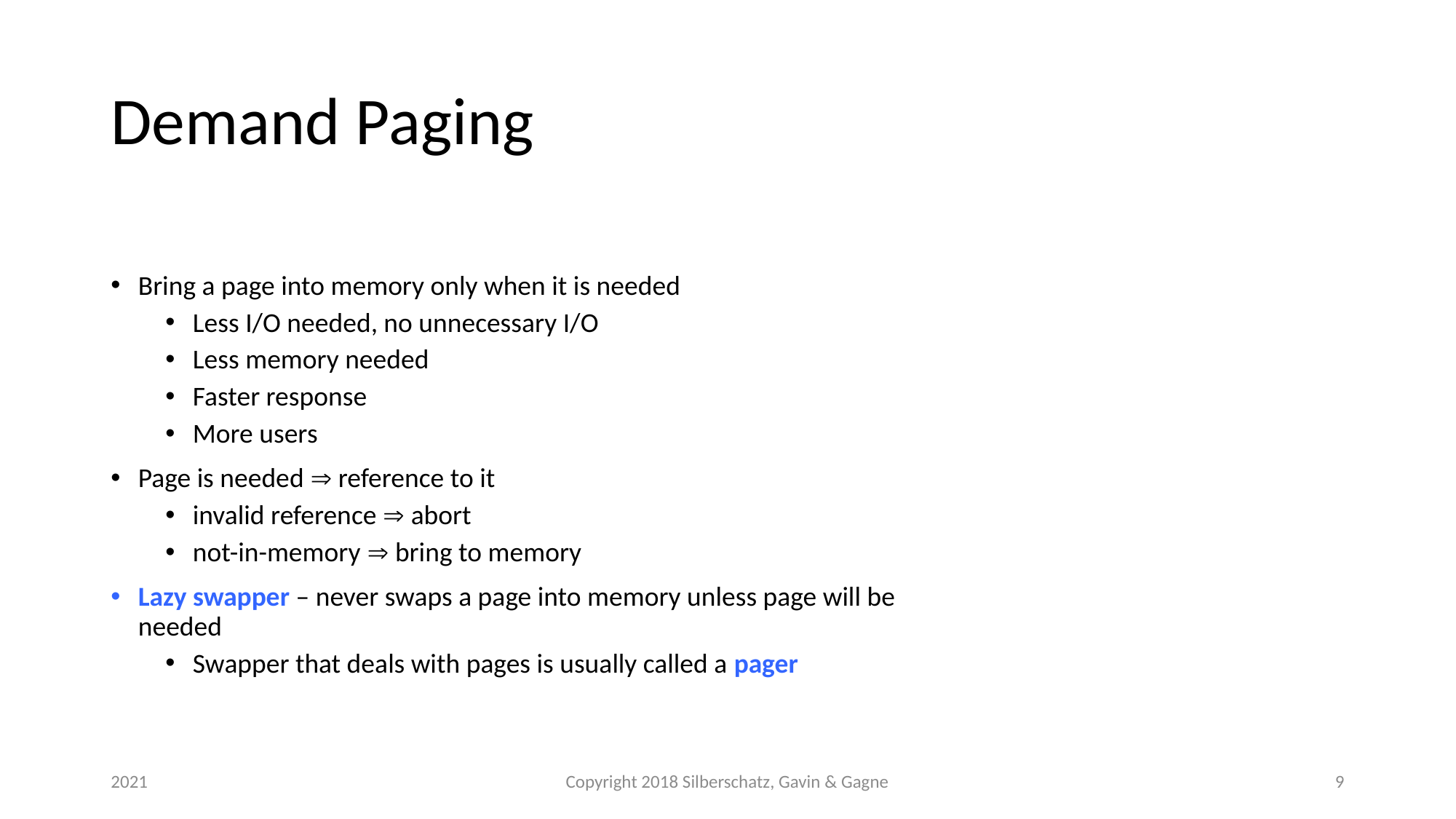

# Demand Paging

Bring a page into memory only when it is needed
Less I/O needed, no unnecessary I/O
Less memory needed
Faster response
More users
Page is needed ⇒ reference to it
invalid reference ⇒ abort
not-in-memory ⇒ bring to memory
Lazy swapper – never swaps a page into memory unless page will be needed
Swapper that deals with pages is usually called a pager

2021
Copyright 2018 Silberschatz, Gavin & Gagne
9